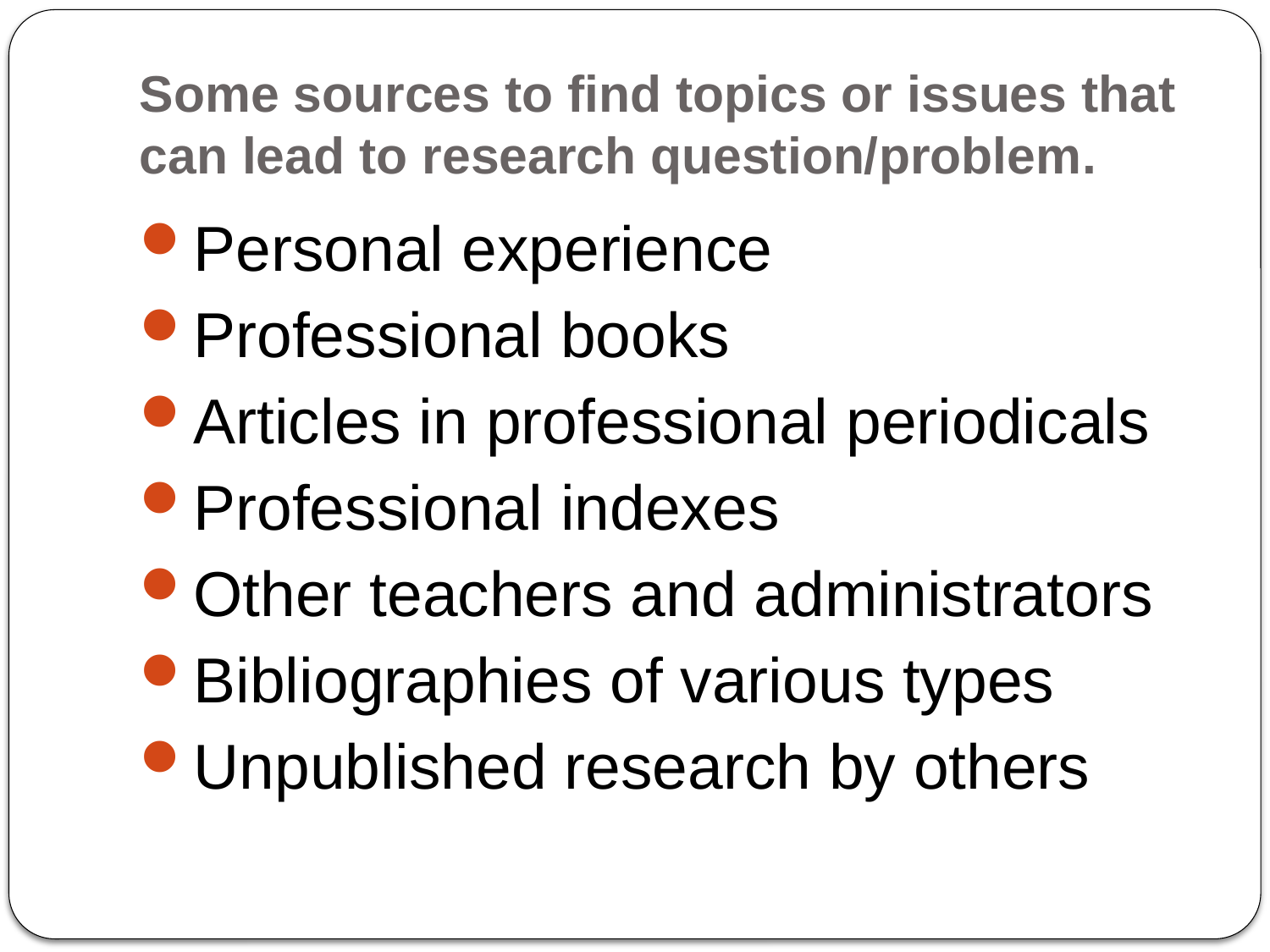

# Some sources to find topics or issues that can lead to research question/problem.
Personal experience
Professional books
Articles in professional periodicals
Professional indexes
Other teachers and administrators
Bibliographies of various types
Unpublished research by others